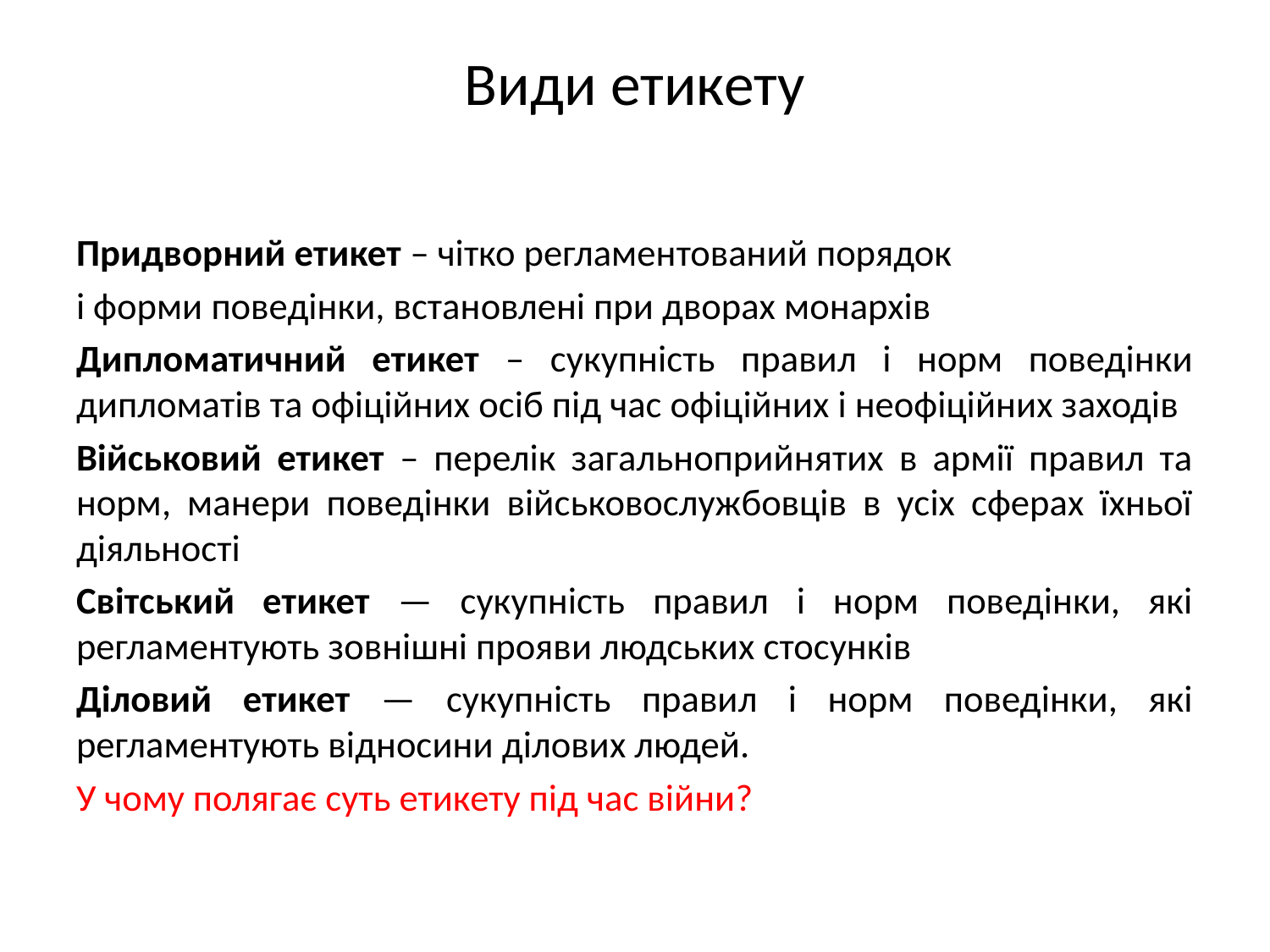

# Види етикету
Придворний етикет – чітко регламентований порядок
і форми поведінки, встановлені при дворах монархів
Дипломатичний етикет – сукупність правил і норм поведінки дипломатів та офіційних осіб під час офіційних і неофіційних заходів
Військовий етикет – перелік загальноприйнятих в армії правил та норм, манери поведінки військовослужбовців в усіх сферах їхньої діяльності
Світський етикет — сукупність правил і норм поведінки, які регламентують зовнішні прояви людських стосунків
Діловий етикет — сукупність правил і норм поведінки, які регламентують відносини ділових людей.
У чому полягає суть етикету під час війни?